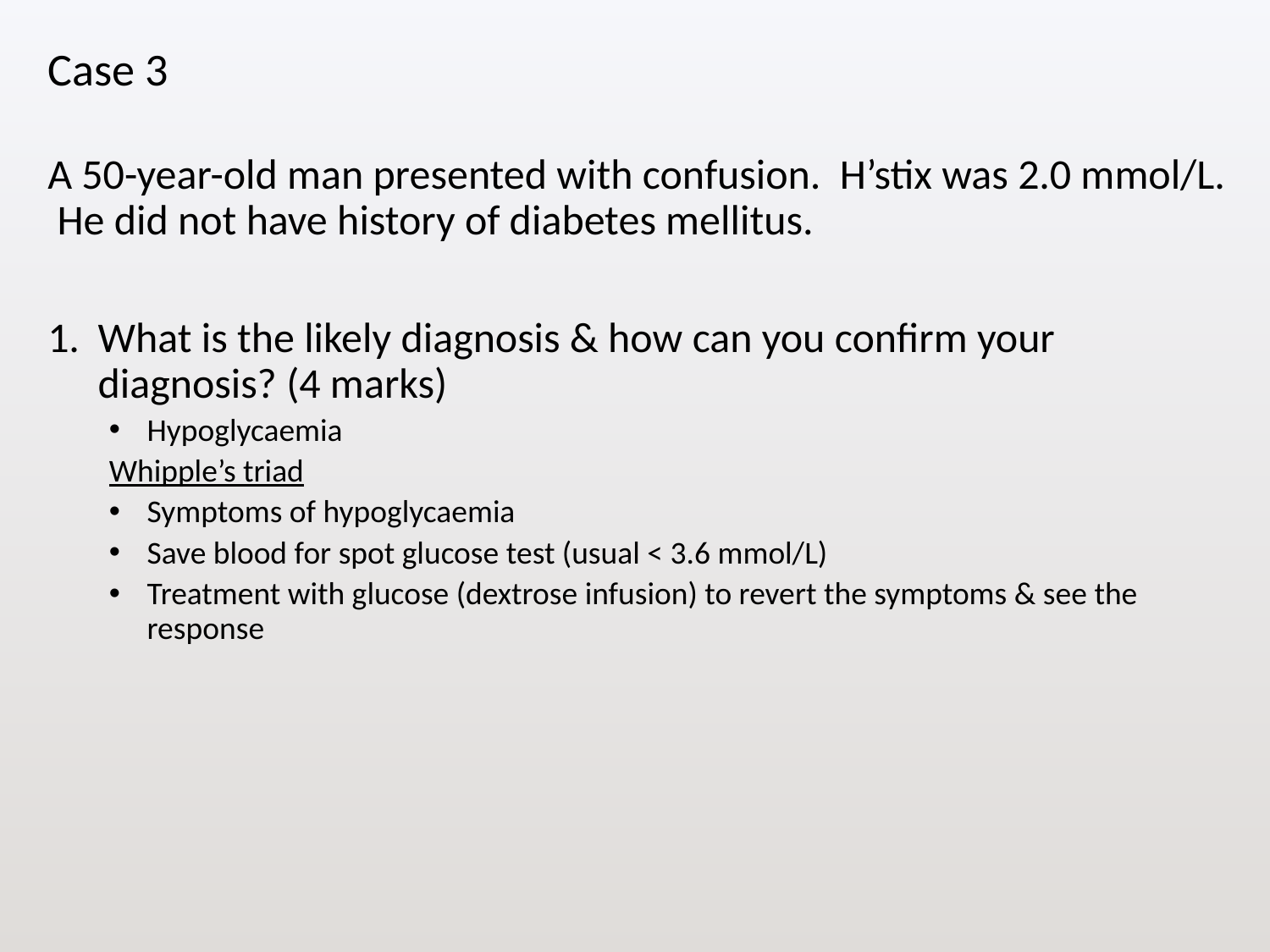

# Case 3
A 50-year-old man presented with confusion.  H’stix was 2.0 mmol/L.  He did not have history of diabetes mellitus.

What is the likely diagnosis & how can you confirm your diagnosis? (4 marks)
Hypoglycaemia
Whipple’s triad
Symptoms of hypoglycaemia
Save blood for spot glucose test (usual < 3.6 mmol/L)
Treatment with glucose (dextrose infusion) to revert the symptoms & see the response